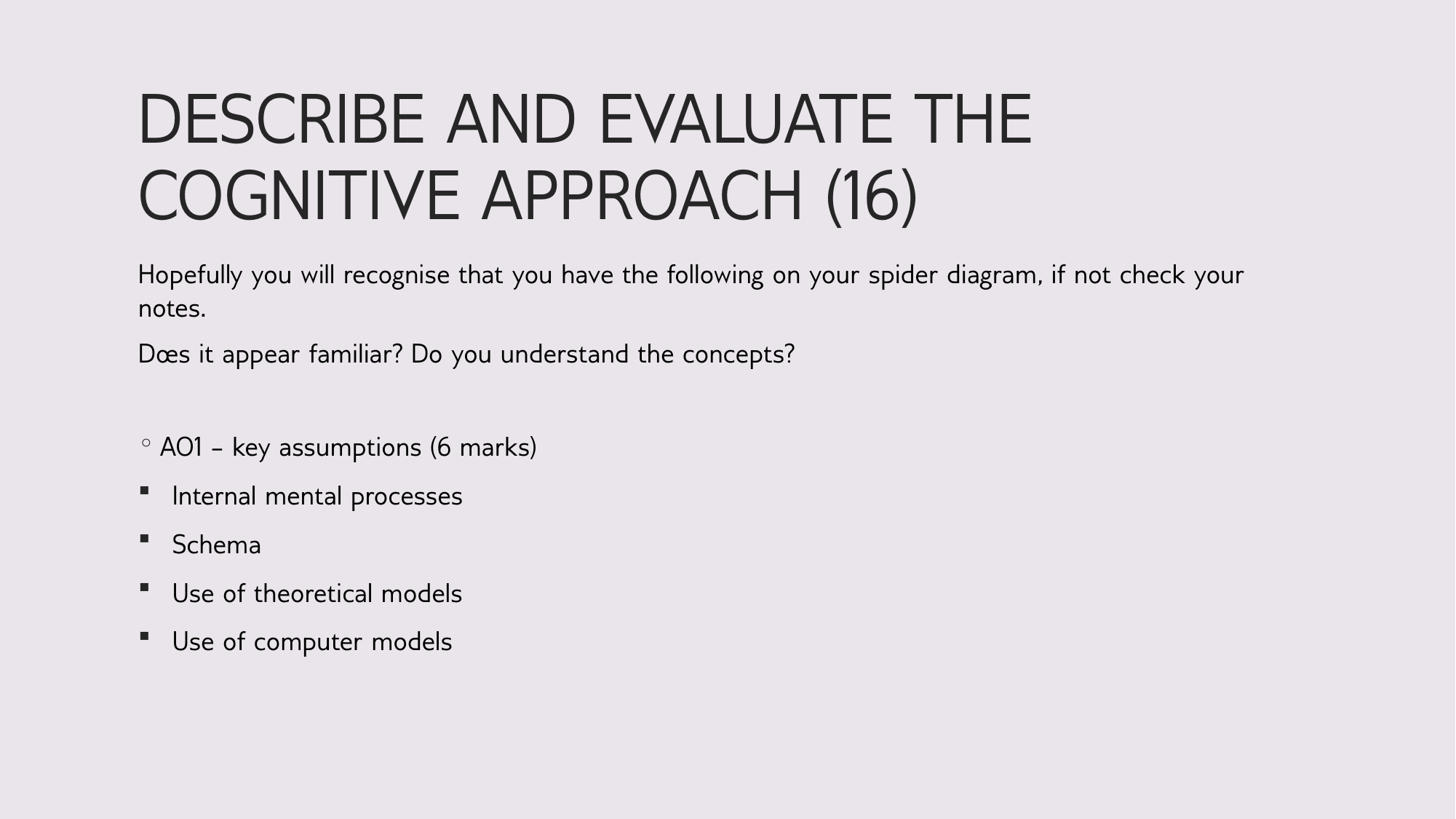

# DESCRIBE AND EVALUATE THE COGNITIVE APPROACH (16)
Hopefully you will recognise that you have the following on your spider diagram, if not check your notes.
Does it appear familiar? Do you understand the concepts?

AO1 – key assumptions (6 marks)
Internal mental processes
Schema
Use of theoretical models
Use of computer models